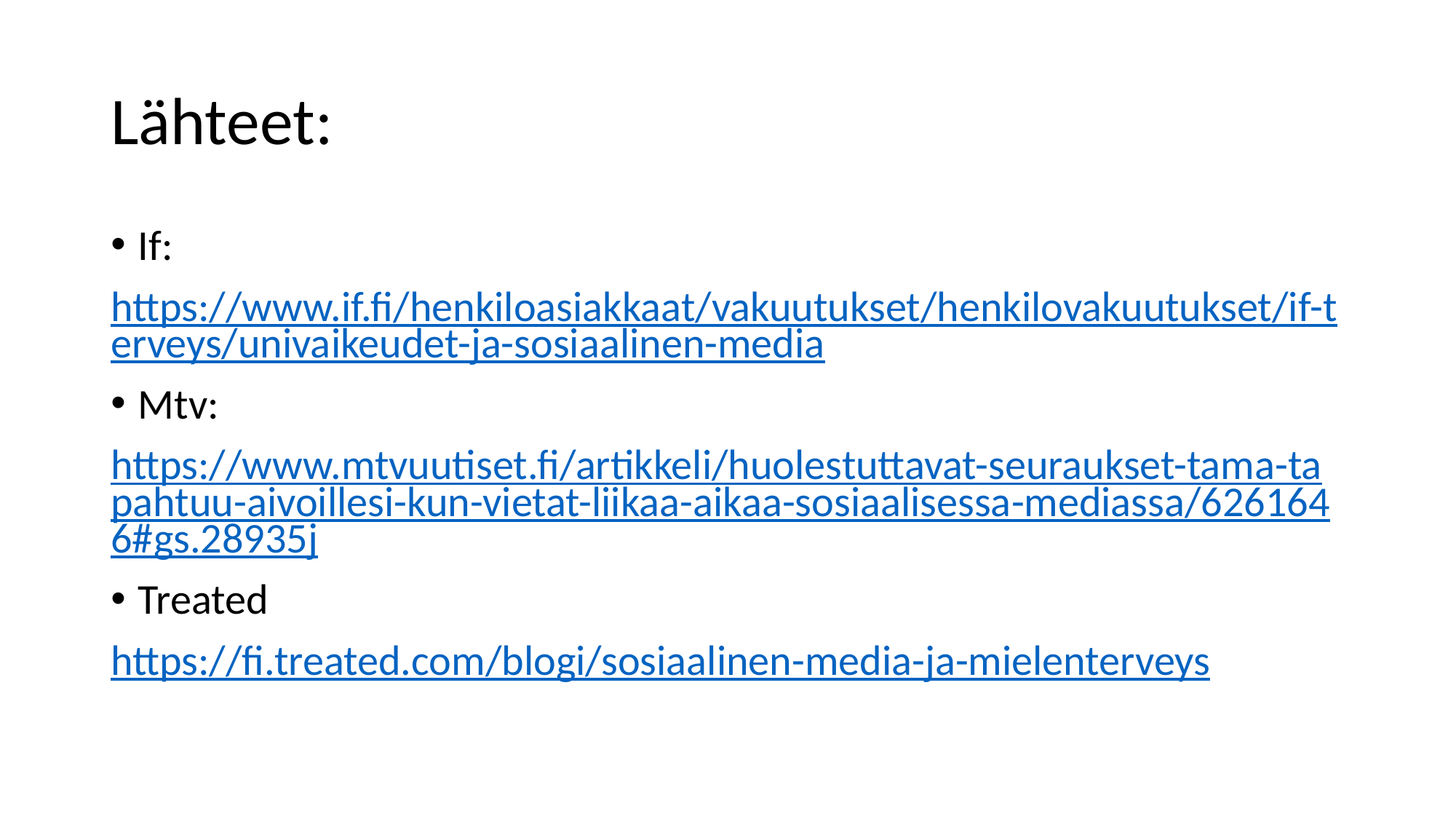

# Lähteet:
If:
https://www.if.fi/henkiloasiakkaat/vakuutukset/henkilovakuutukset/if-terveys/univaikeudet-ja-sosiaalinen-media
Mtv:
https://www.mtvuutiset.fi/artikkeli/huolestuttavat-seuraukset-tama-tapahtuu-aivoillesi-kun-vietat-liikaa-aikaa-sosiaalisessa-mediassa/6261646#gs.28935j
Treated
https://fi.treated.com/blogi/sosiaalinen-media-ja-mielenterveys